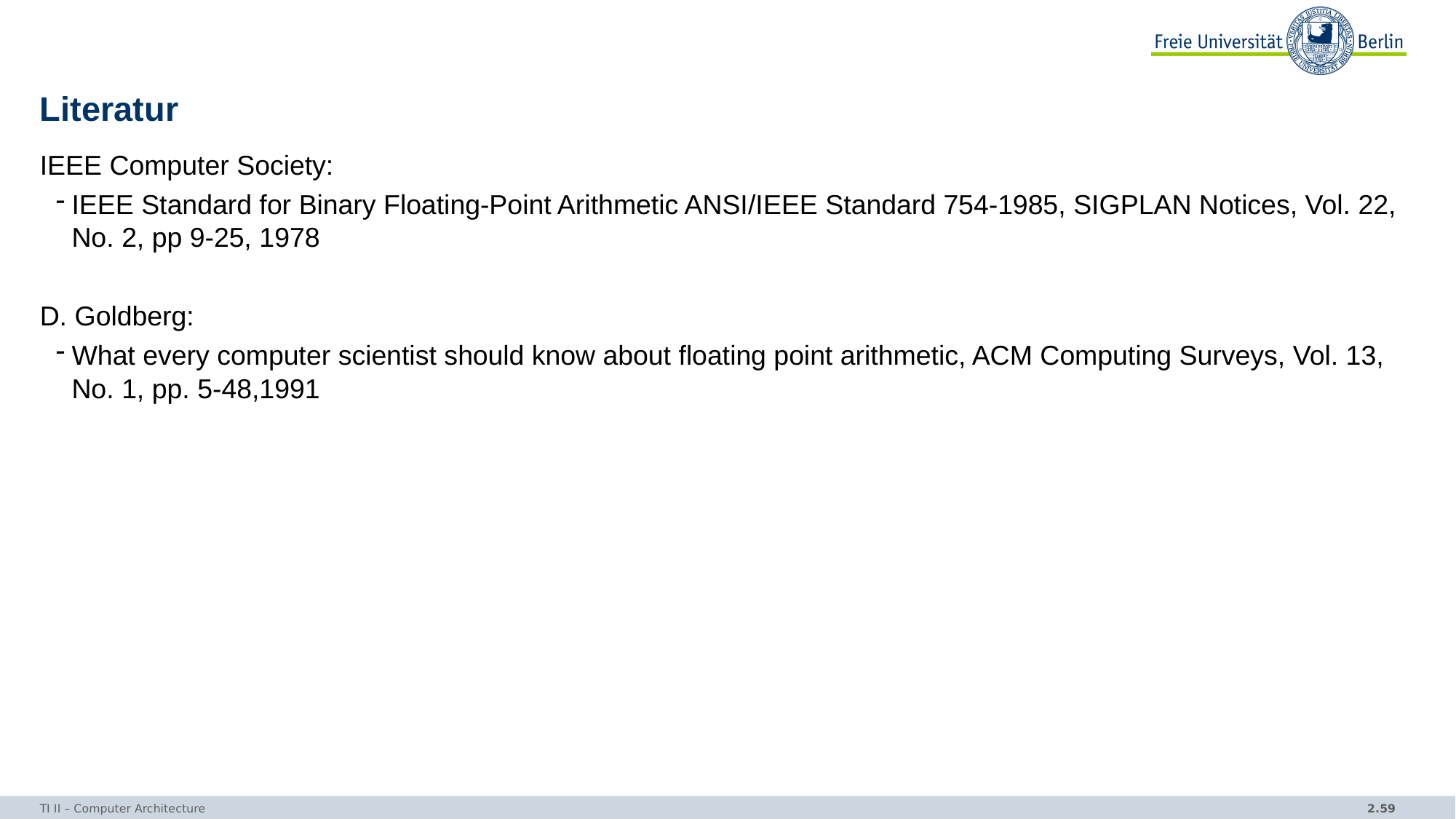

# Literatur
IEEE Computer Society:
IEEE Standard for Binary Floating-Point Arithmetic ANSI/IEEE Standard 754-1985, SIGPLAN Notices, Vol. 22, No. 2, pp 9-25, 1978

D. Goldberg:
What every computer scientist should know about floating point arithmetic, ACM Computing Surveys, Vol. 13, No. 1, pp. 5-48,1991

TI II – Computer Architecture